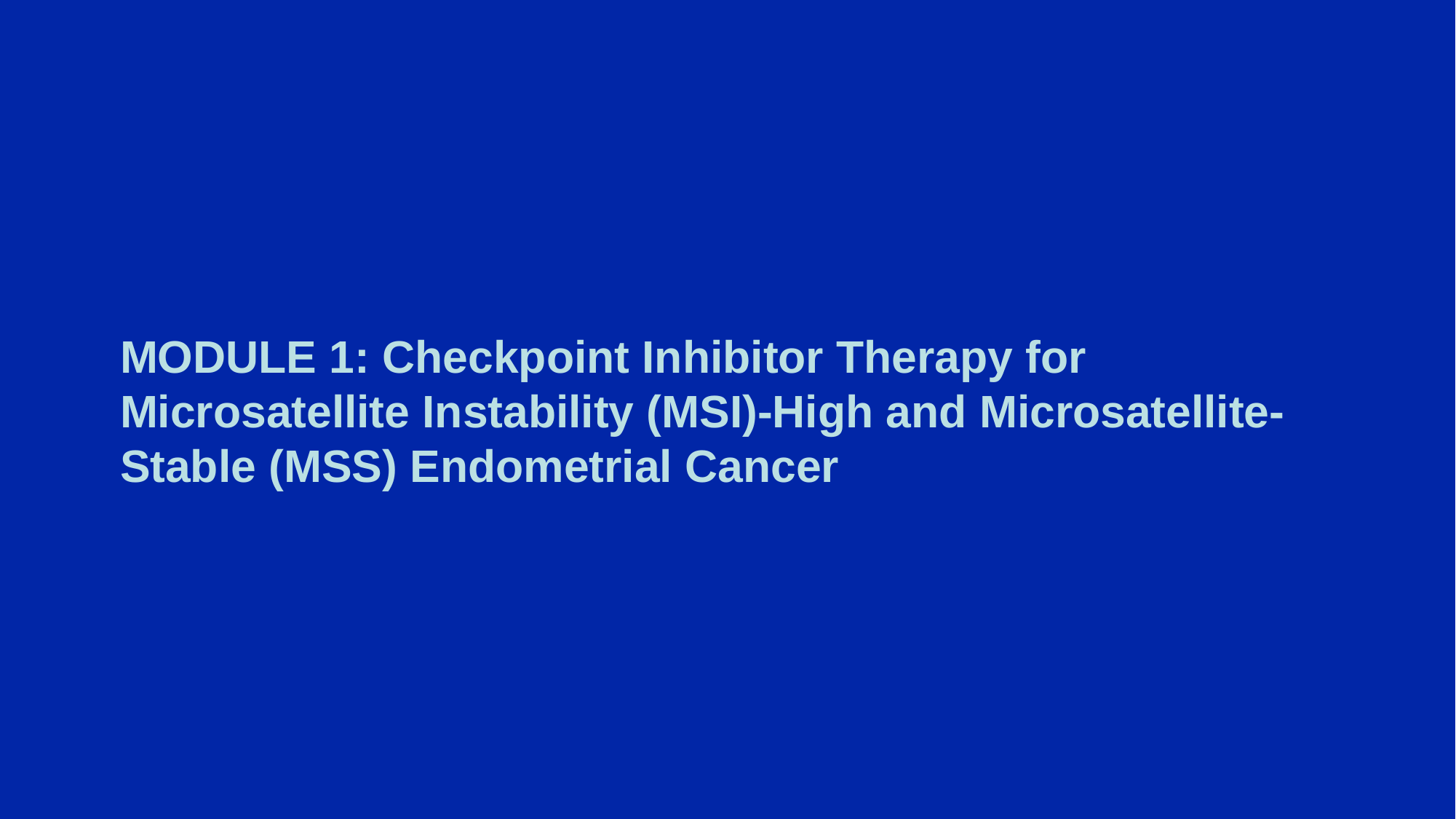

# MODULE 1: Checkpoint Inhibitor Therapy for Microsatellite Instability (MSI)-High and Microsatellite-Stable (MSS) Endometrial Cancer